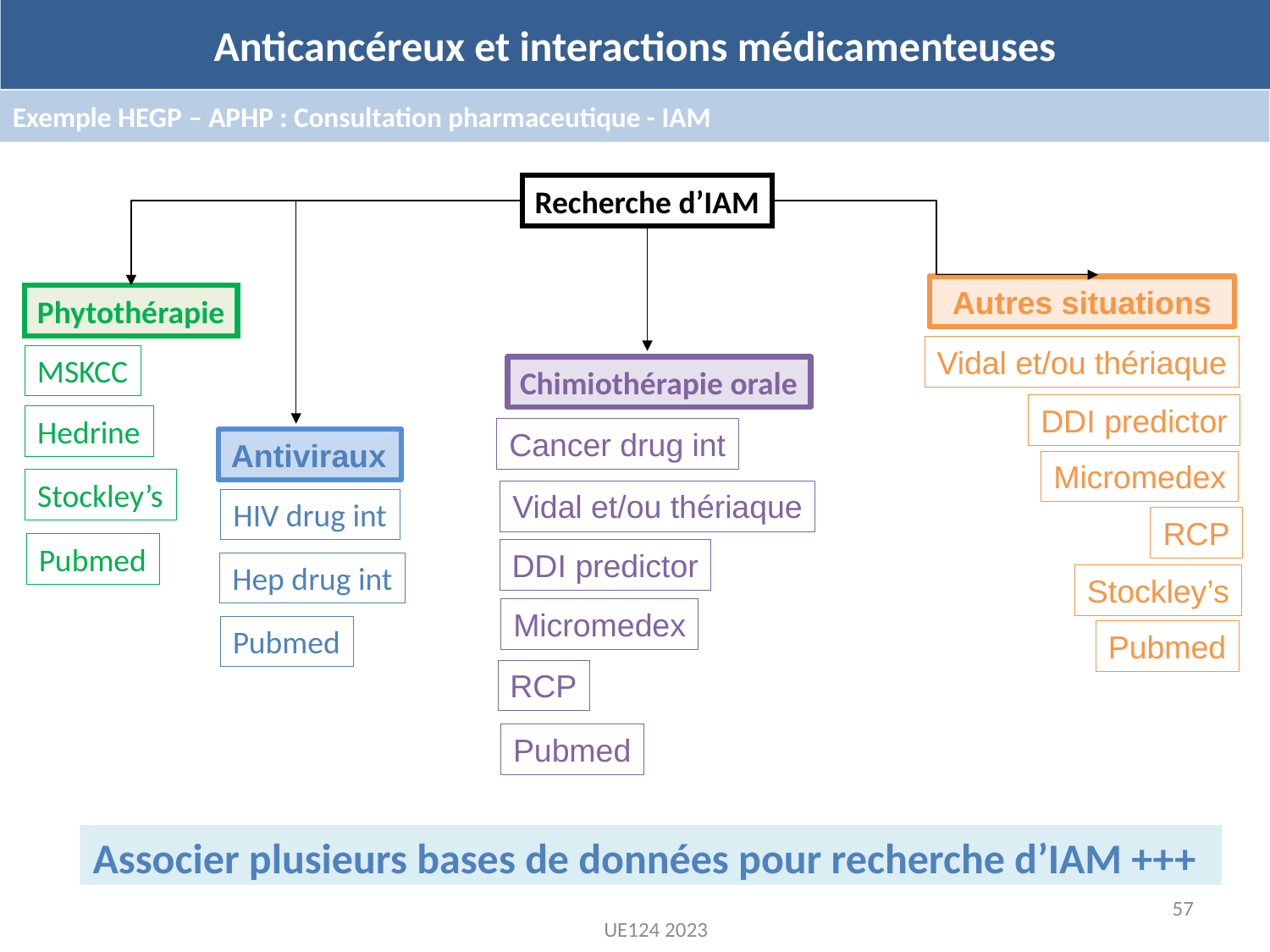

Anticancéreux et interactions médicamenteuses
Exemple HEGP – APHP : Consultation pharmaceutique - IAM
Recherche d’IAM
Autres situations
Phytothérapie
Vidal et/ou thériaque
MSKCC
Chimiothérapie orale
DDI predictor
Hedrine
Cancer drug int
Antiviraux
Micromedex
Stockley’s
Vidal et/ou thériaque
HIV drug int
RCP
Pubmed
DDI predictor
Hep drug int
Stockley’s
Micromedex
Pubmed
Pubmed
RCP
Pubmed
Associer plusieurs bases de données pour recherche d’IAM +++
57